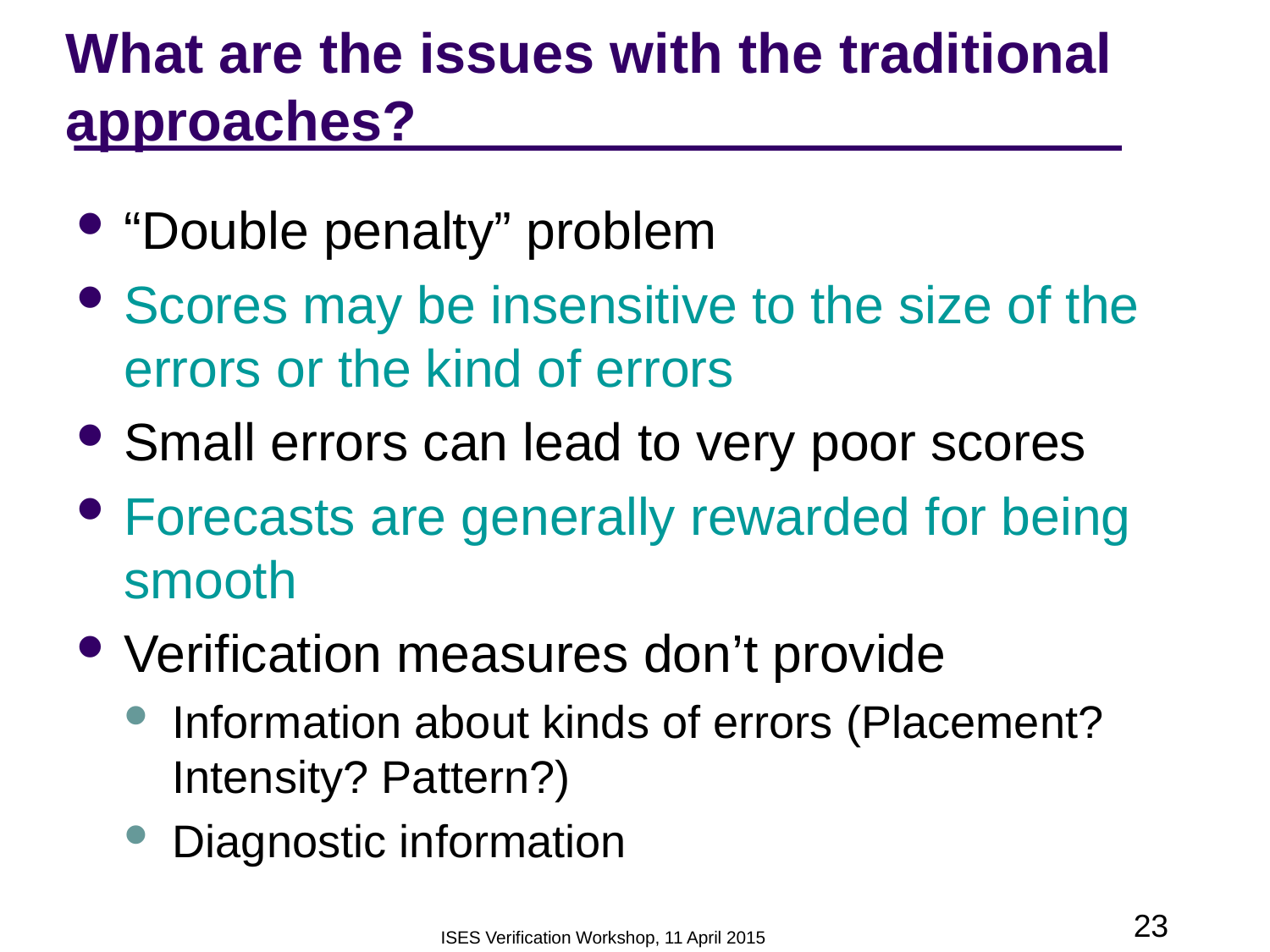

# What are the issues with the traditional approaches?
“Double penalty” problem
Scores may be insensitive to the size of the errors or the kind of errors
Small errors can lead to very poor scores
Forecasts are generally rewarded for being smooth
Verification measures don’t provide
Information about kinds of errors (Placement? Intensity? Pattern?)
Diagnostic information

ISES Verification Workshop, 11 April 2015